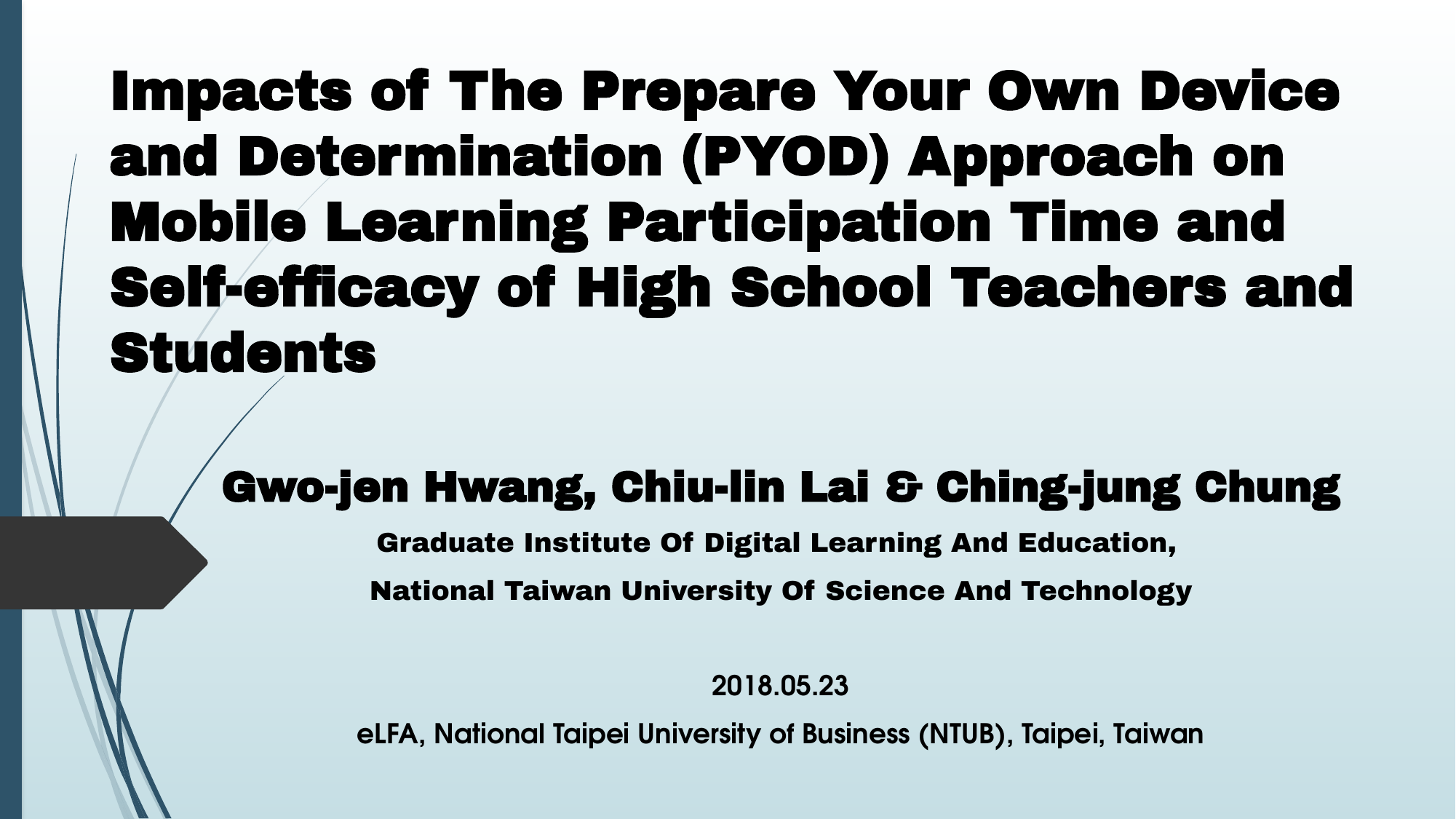

# Impacts of The Prepare Your Own Device and Determination (PYOD) Approach on Mobile Learning Participation Time and Self-efficacy of High School Teachers and Students
Gwo-jen Hwang, Chiu-lin Lai & Ching-jung Chung
Graduate Institute Of Digital Learning And Education,
National Taiwan University Of Science And Technology

2018.05.23
eLFA, National Taipei University of Business (NTUB), Taipei, Taiwan